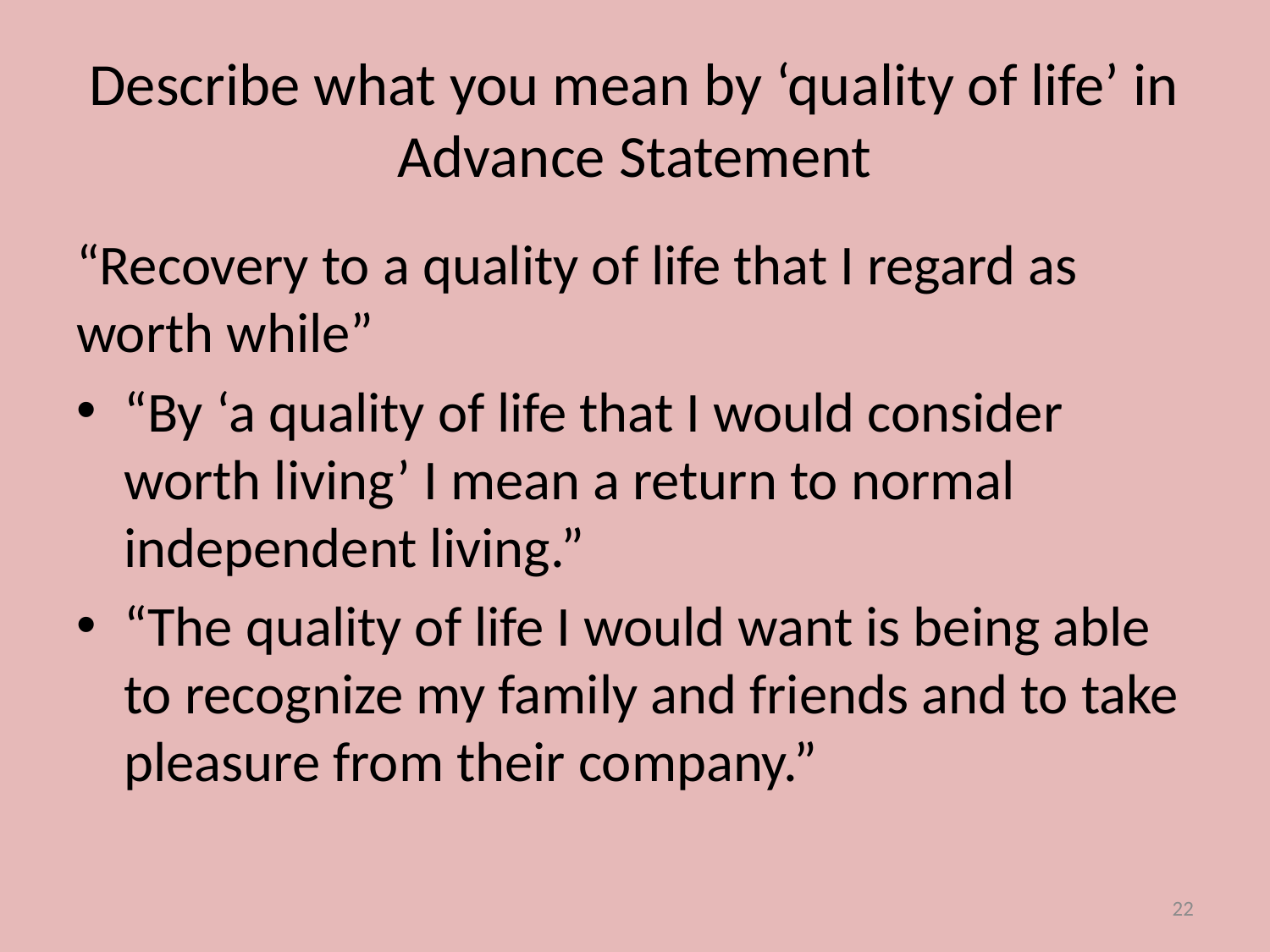

# Describe what you mean by ‘quality of life’ in Advance Statement
“Recovery to a quality of life that I regard as worth while”
“By ‘a quality of life that I would consider worth living’ I mean a return to normal independent living.”
“The quality of life I would want is being able to recognize my family and friends and to take pleasure from their company.”
22